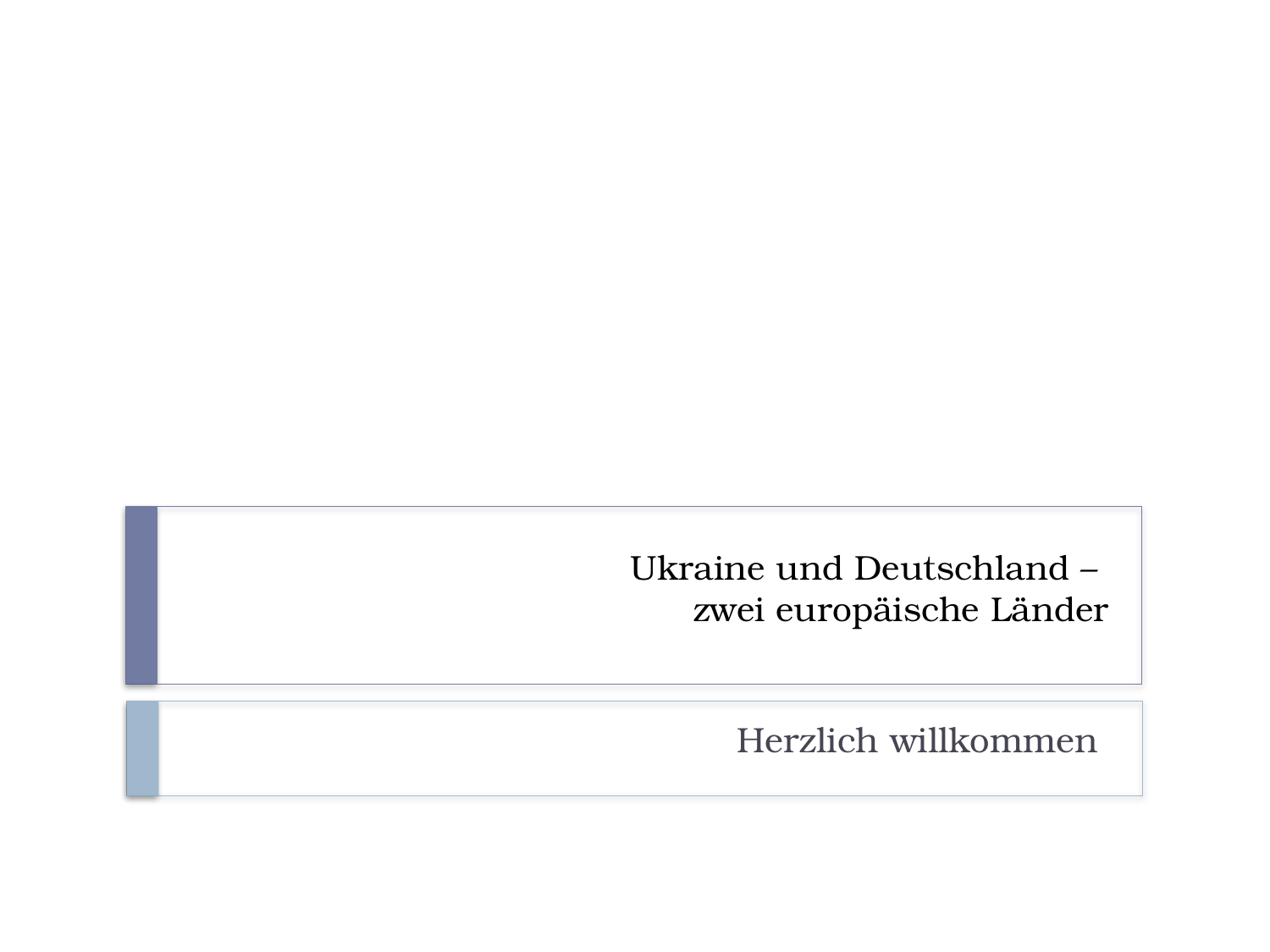

# Ukraine und Deutschland – zwei europäische Länder
Herzlich willkommen